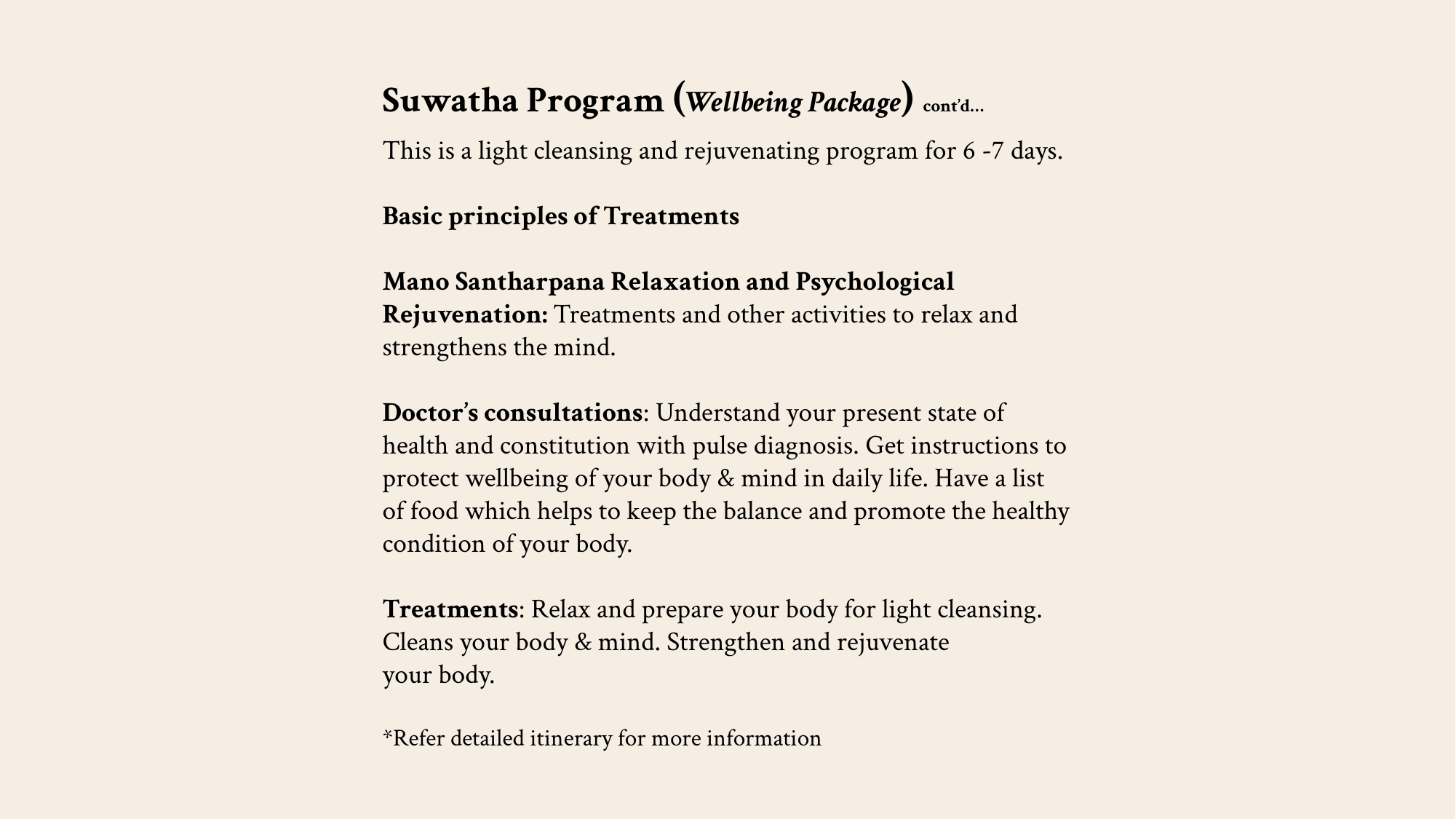

Suwatha Program (Wellbeing Package) cont’d…
This is a light cleansing and rejuvenating program for 6 -7 days.

Basic principles of Treatments

Mano Santharpana Relaxation and Psychological Rejuvenation: Treatments and other activities to relax and strengthens the mind.

Doctor’s consultations: Understand your present state of health and constitution with pulse diagnosis. Get instructions to protect wellbeing of your body & mind in daily life. Have a list of food which helps to keep the balance and promote the healthy condition of your body.

Treatments: Relax and prepare your body for light cleansing. Cleans your body & mind. Strengthen and rejuvenate
your body.

*Refer detailed itinerary for more information